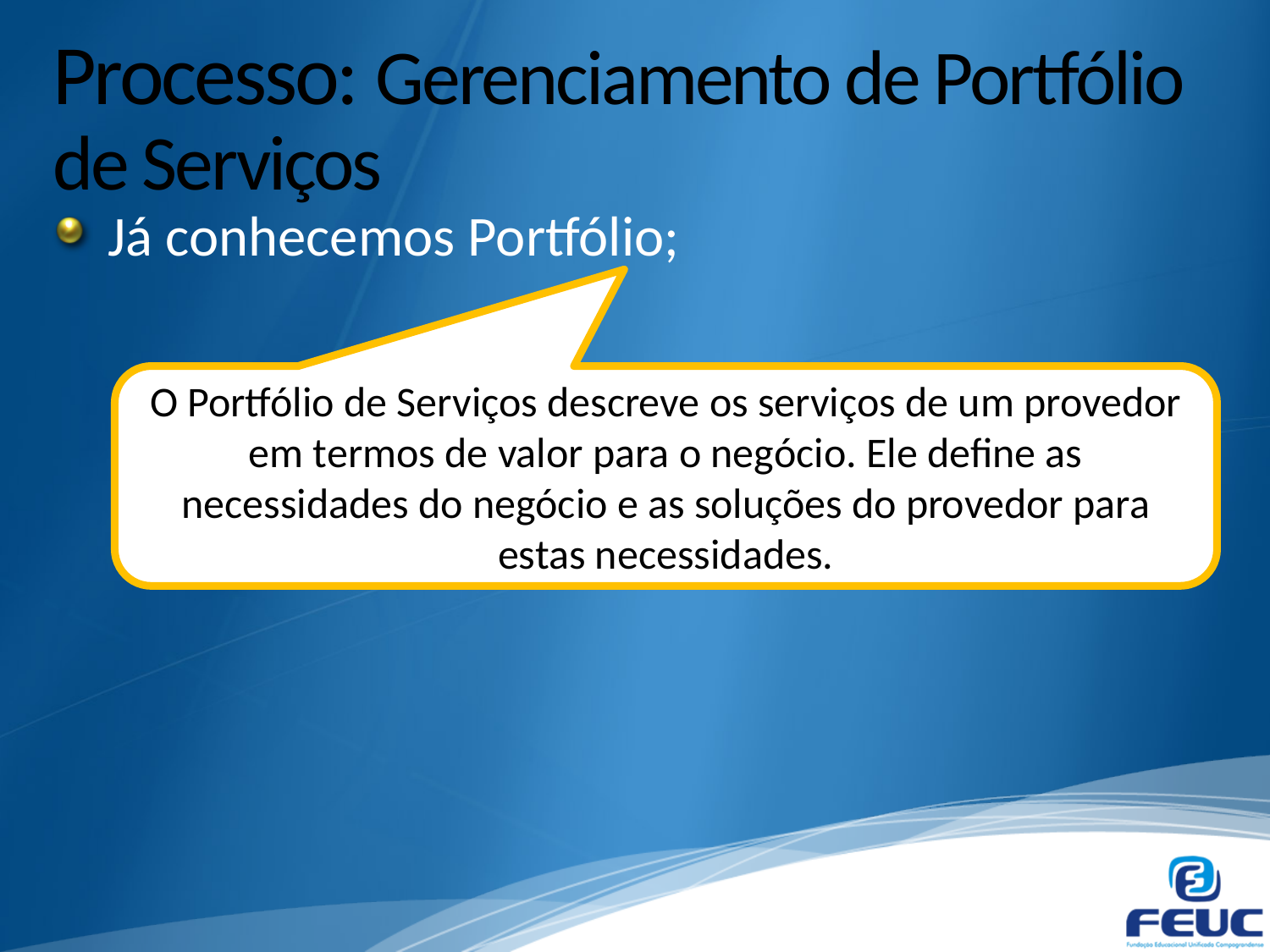

# Processo: Gerenciamento de Portfólio de Serviços
Já conhecemos Portfólio;
O Portfólio de Serviços descreve os serviços de um provedor em termos de valor para o negócio. Ele define as necessidades do negócio e as soluções do provedor para estas necessidades.